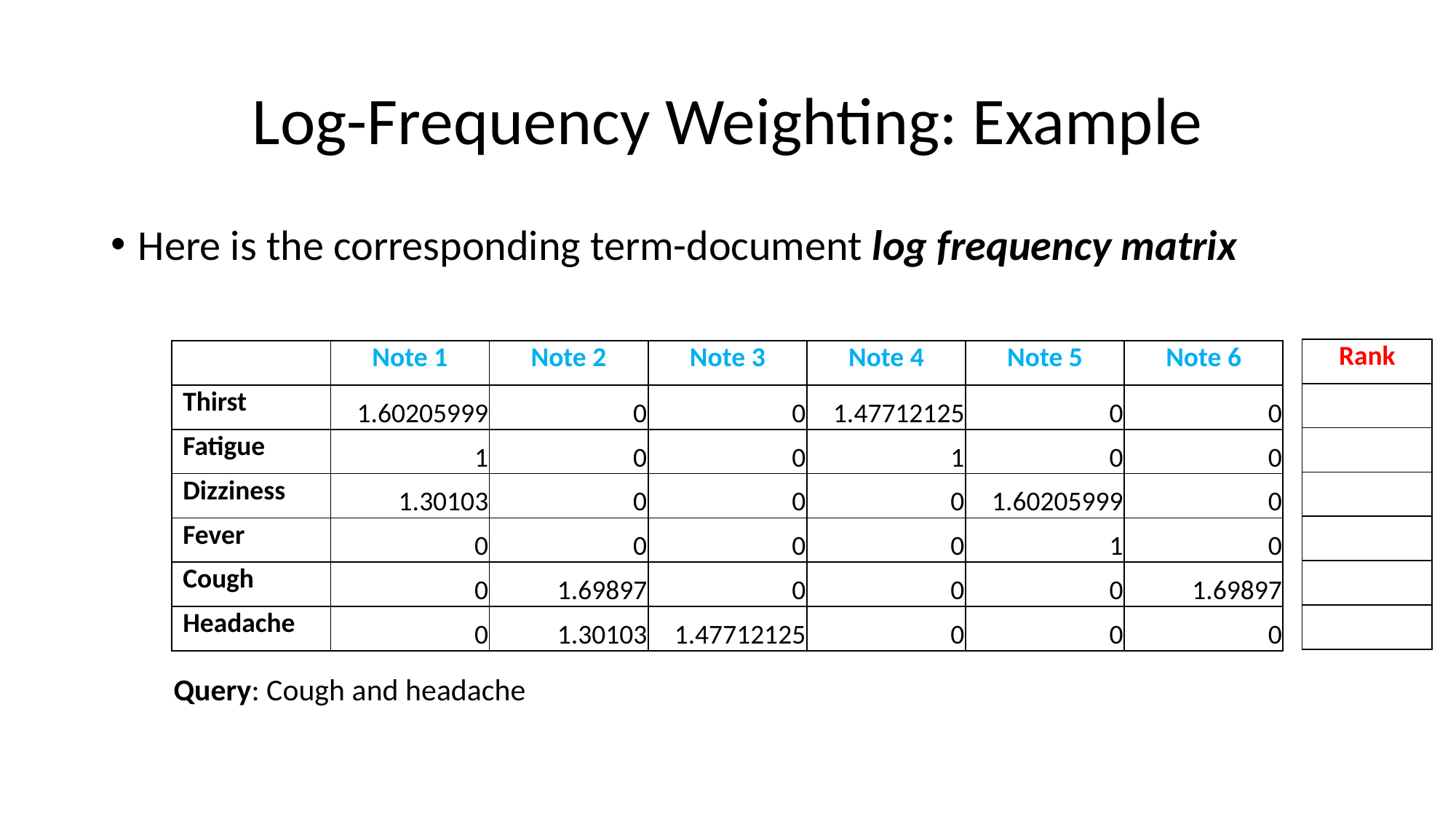

# Log-Frequency Weighting: Example
Here is the corresponding term-document log frequency matrix

| Rank |
| --- |
| Note 1 |
|  |
|  |
|  |
|  |
|  |
|  | Note 1 | Note 2 | Note 3 | Note 4 | Note 5 | Note 6 |
| --- | --- | --- | --- | --- | --- | --- |
| Thirst | 1.60205999 | 0 | 0 | 1.47712125 | 0 | 0 |
| Fatigue | 1 | 0 | 0 | 1 | 0 | 0 |
| Dizziness | 1.30103 | 0 | 0 | 0 | 1.60205999 | 0 |
| Fever | 0 | 0 | 0 | 0 | 1 | 0 |
| Cough | 0 | 1.69897 | 0 | 0 | 0 | 1.69897 |
| Headache | 0 | 1.30103 | 1.47712125 | 0 | 0 | 0 |
Query: Cough and headache